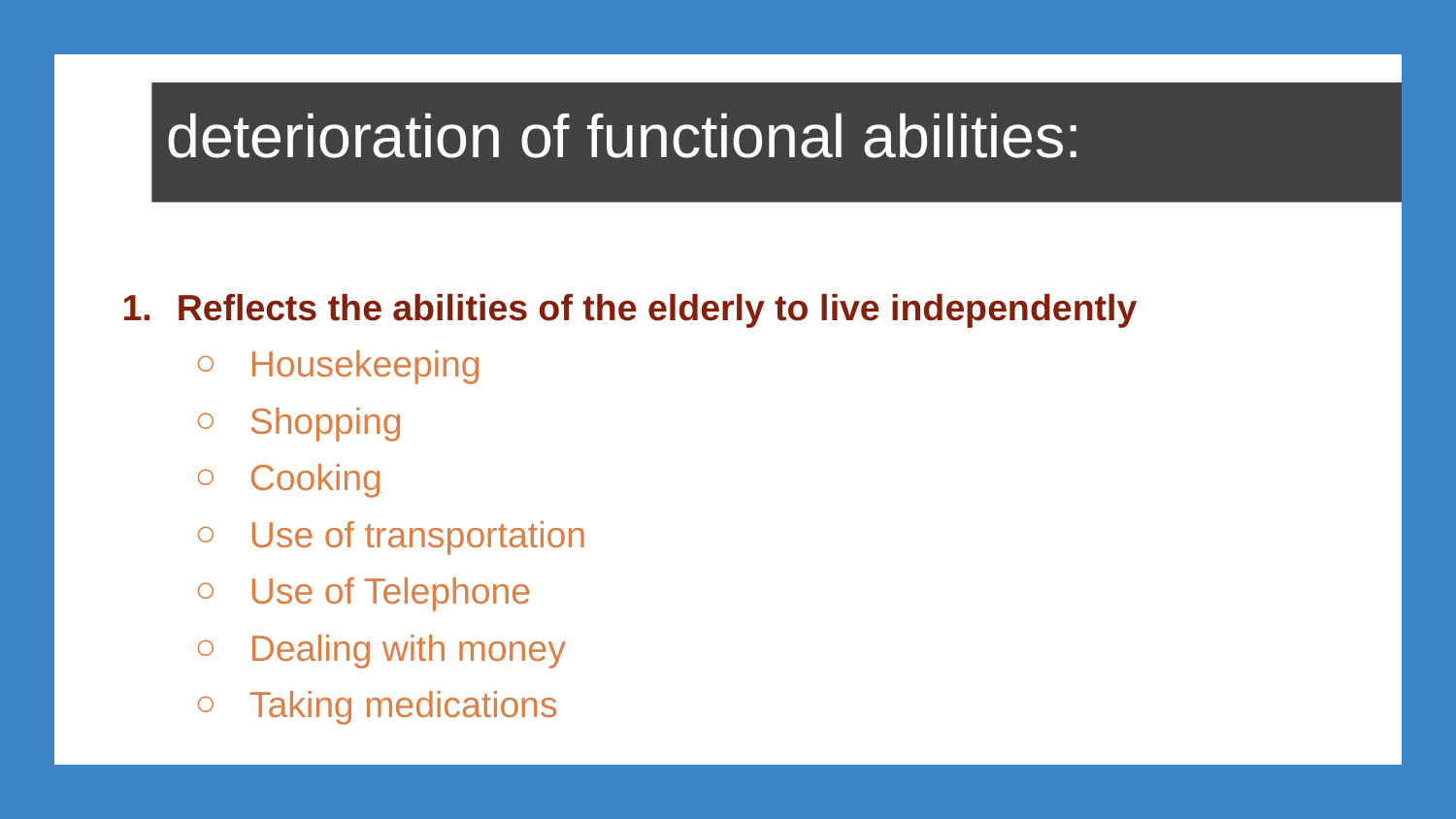

deterioration of functional abilities:

Reflects the abilities of the elderly to live independently
Housekeeping
Shopping
Cooking
Use of transportation
Use of Telephone
Dealing with money
Taking medications